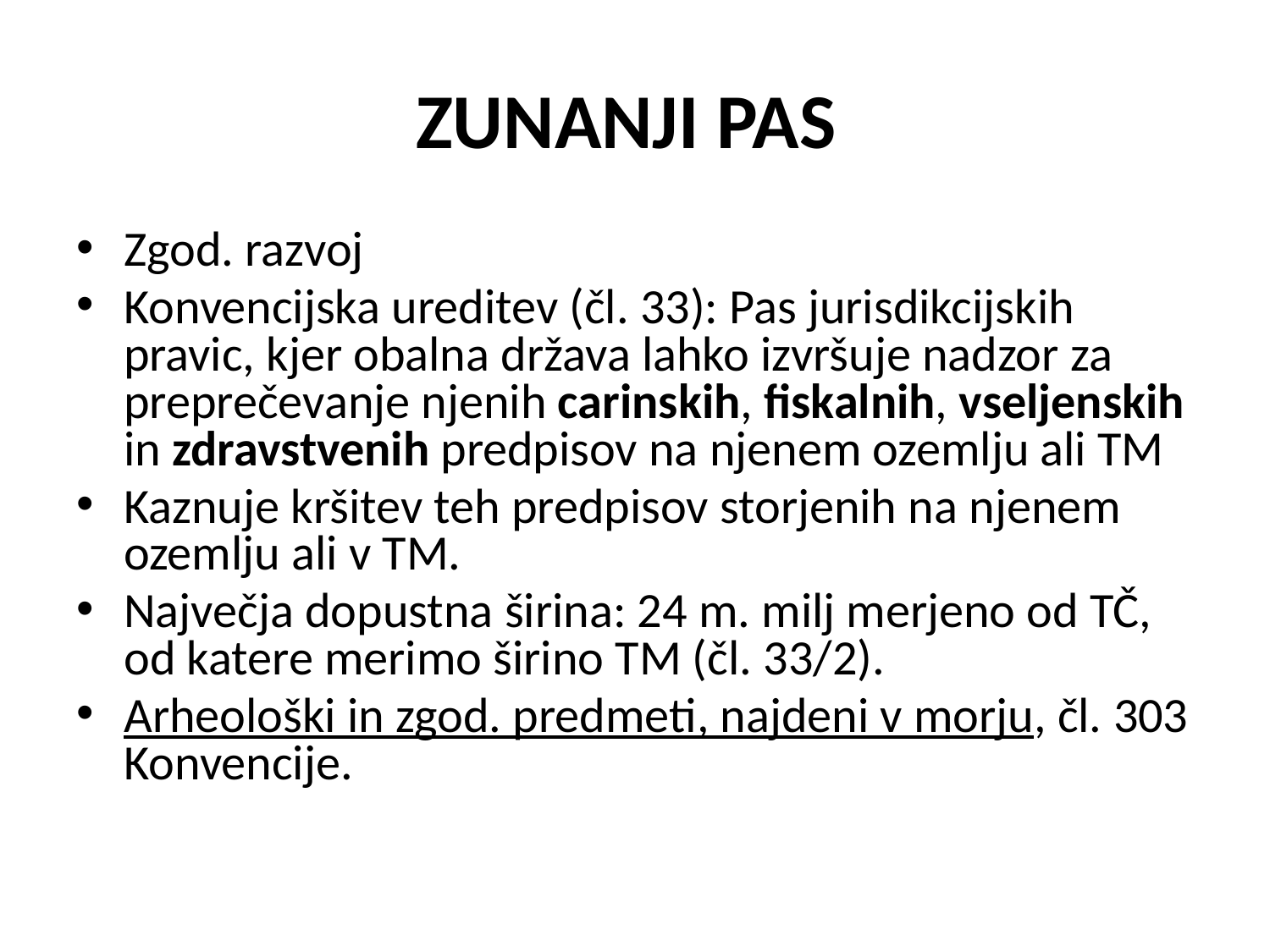

# ZUNANJI PAS
Zgod. razvoj
Konvencijska ureditev (čl. 33): Pas jurisdikcijskih pravic, kjer obalna država lahko izvršuje nadzor za preprečevanje njenih carinskih, fiskalnih, vseljenskih in zdravstvenih predpisov na njenem ozemlju ali TM
Kaznuje kršitev teh predpisov storjenih na njenem ozemlju ali v TM.
Največja dopustna širina: 24 m. milj merjeno od TČ, od katere merimo širino TM (čl. 33/2).
Arheološki in zgod. predmeti, najdeni v morju, čl. 303 Konvencije.